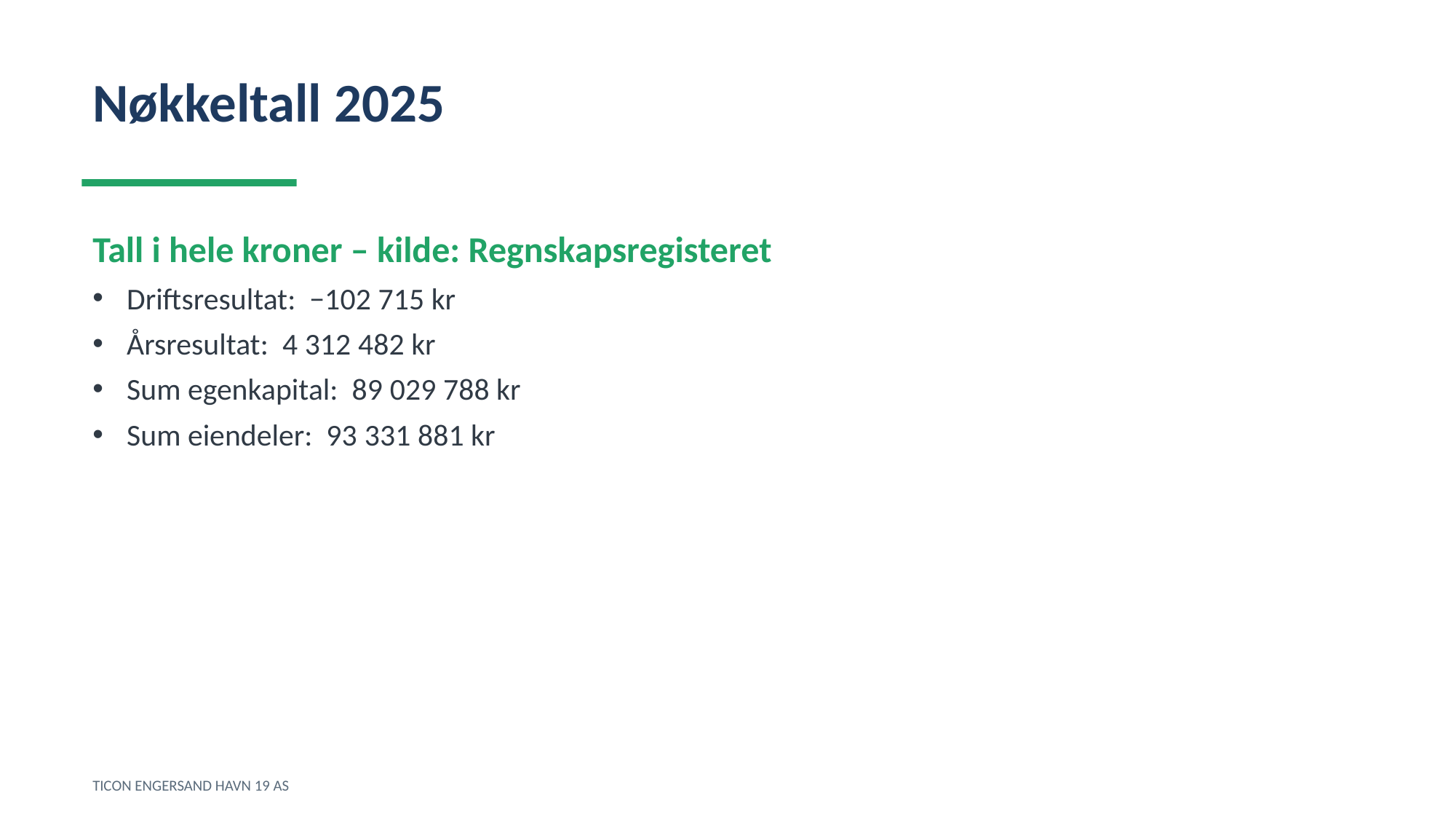

Nøkkeltall 2025

Tall i hele kroner – kilde: Regnskapsregisteret
Driftsresultat:  −102 715 kr
Årsresultat:  4 312 482 kr
Sum egenkapital:  89 029 788 kr
Sum eiendeler:  93 331 881 kr
TICON ENGERSAND HAVN 19 AS